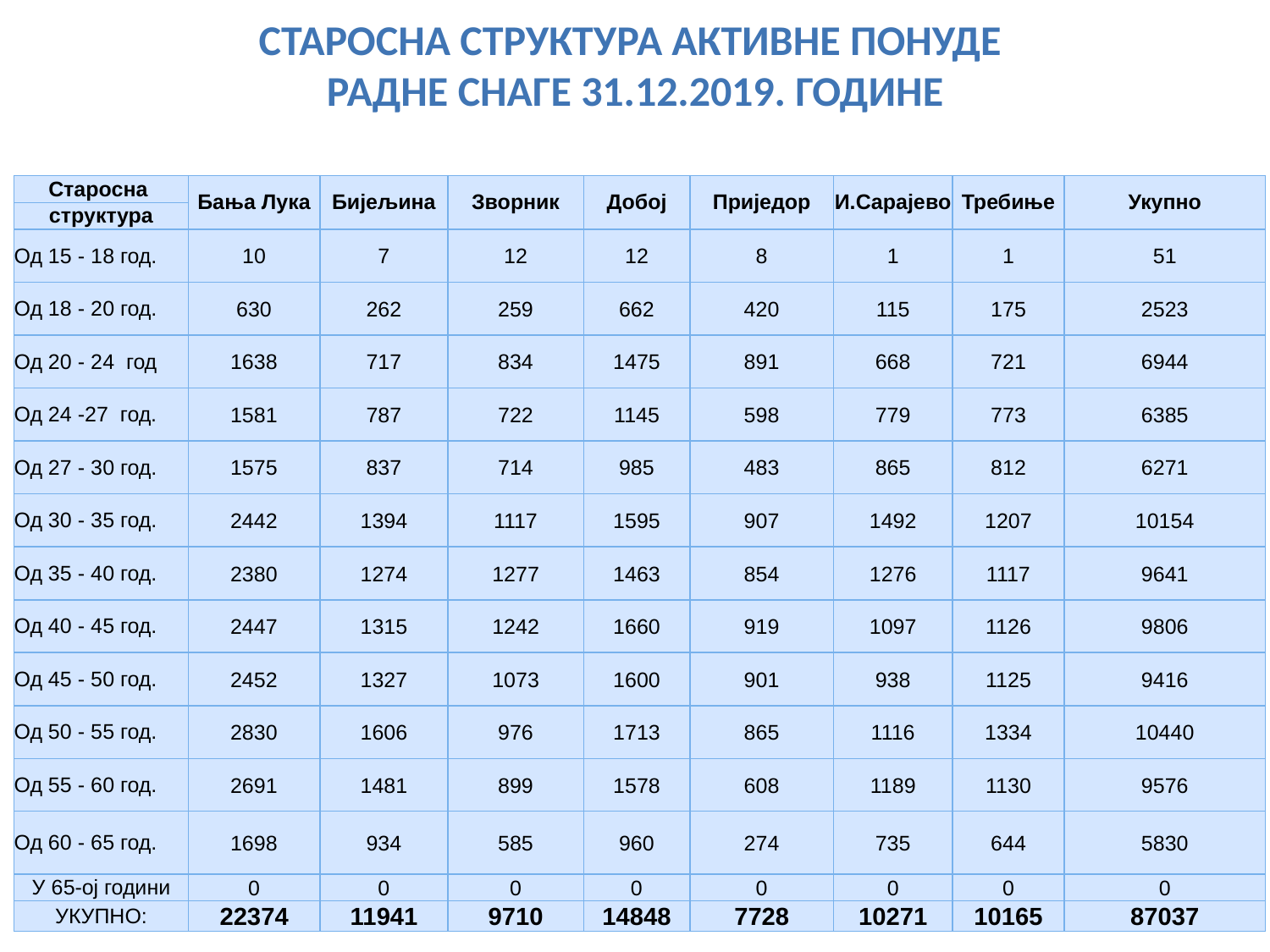

СТАРОСНА СТРУКТУРА АКТИВНЕ ПОНУДЕ
РАДНЕ СНАГЕ 31.12.2019. ГОДИНЕ
| Старосна | Бања Лука | Бијељина | Зворник | Добој | Приједор | И.Сарајево | Требиње | Укупно |
| --- | --- | --- | --- | --- | --- | --- | --- | --- |
| структура |  |  |  |  |  |  |  |  |
| Од 15 - 18 год. | 10 | 7 | 12 | 12 | 8 | 1 | 1 | 51 |
| Од 18 - 20 год. | 630 | 262 | 259 | 662 | 420 | 115 | 175 | 2523 |
| Од 20 - 24 год | 1638 | 717 | 834 | 1475 | 891 | 668 | 721 | 6944 |
| Од 24 -27 год. | 1581 | 787 | 722 | 1145 | 598 | 779 | 773 | 6385 |
| Од 27 - 30 год. | 1575 | 837 | 714 | 985 | 483 | 865 | 812 | 6271 |
| Од 30 - 35 год. | 2442 | 1394 | 1117 | 1595 | 907 | 1492 | 1207 | 10154 |
| Од 35 - 40 год. | 2380 | 1274 | 1277 | 1463 | 854 | 1276 | 1117 | 9641 |
| Од 40 - 45 год. | 2447 | 1315 | 1242 | 1660 | 919 | 1097 | 1126 | 9806 |
| Од 45 - 50 год. | 2452 | 1327 | 1073 | 1600 | 901 | 938 | 1125 | 9416 |
| Од 50 - 55 год. | 2830 | 1606 | 976 | 1713 | 865 | 1116 | 1334 | 10440 |
| Од 55 - 60 год. | 2691 | 1481 | 899 | 1578 | 608 | 1189 | 1130 | 9576 |
| Од 60 - 65 год. | 1698 | 934 | 585 | 960 | 274 | 735 | 644 | 5830 |
| У 65-ој години | 0 | 0 | 0 | 0 | 0 | 0 | 0 | 0 |
| УКУПНО: | 22374 | 11941 | 9710 | 14848 | 7728 | 10271 | 10165 | 87037 |